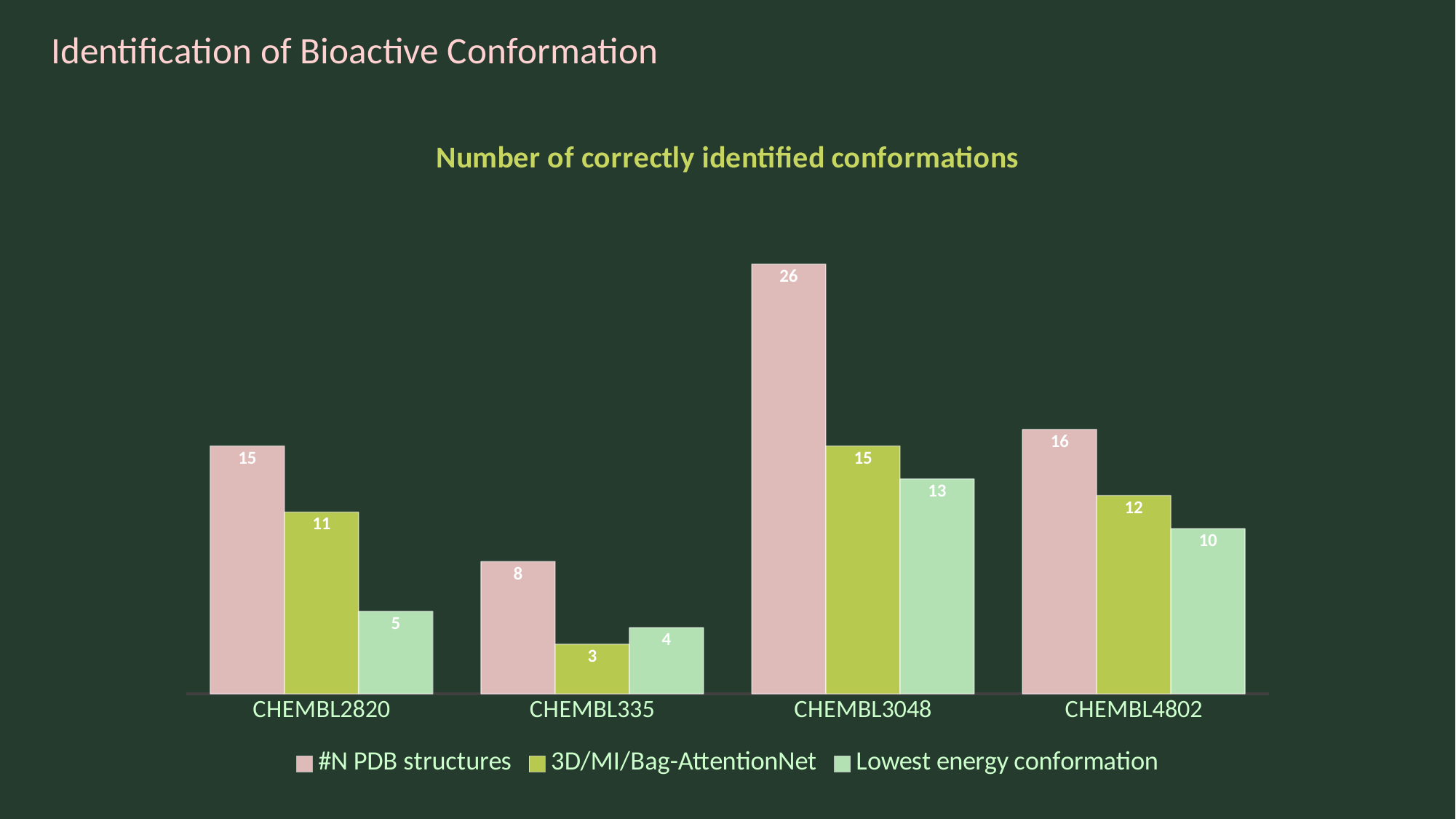

# Identification of Bioactive Conformation

### Chart: Number of correctly identified conformations

| Category | #N PDB structures | 3D/MI/Bag-AttentionNet | Lowest energy conformation |
|---|---|---|---|
| CHEMBL2820 | 15.0 | 11.0 | 5.0 |
| CHEMBL335 | 8.0 | 3.0 | 4.0 |
| CHEMBL3048 | 26.0 | 15.0 | 13.0 |
| CHEMBL4802 | 16.0 | 12.0 | 10.0 |
17